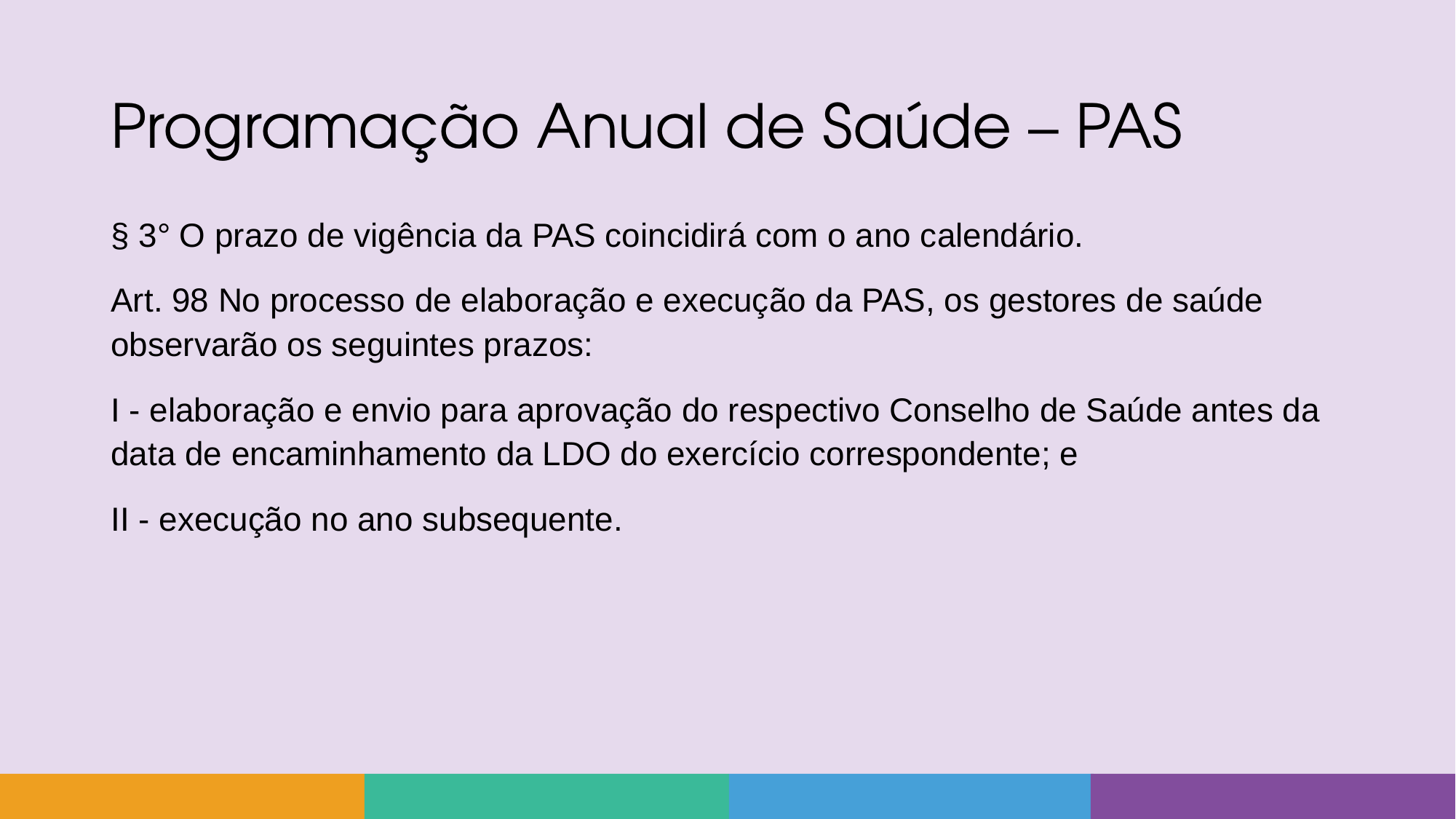

# Programação Anual de Saúde – PAS
§ 3° O prazo de vigência da PAS coincidirá com o ano calendário.
Art. 98 No processo de elaboração e execução da PAS, os gestores de saúde observarão os seguintes prazos:
I - elaboração e envio para aprovação do respectivo Conselho de Saúde antes da data de encaminhamento da LDO do exercício correspondente; e
II - execução no ano subsequente.